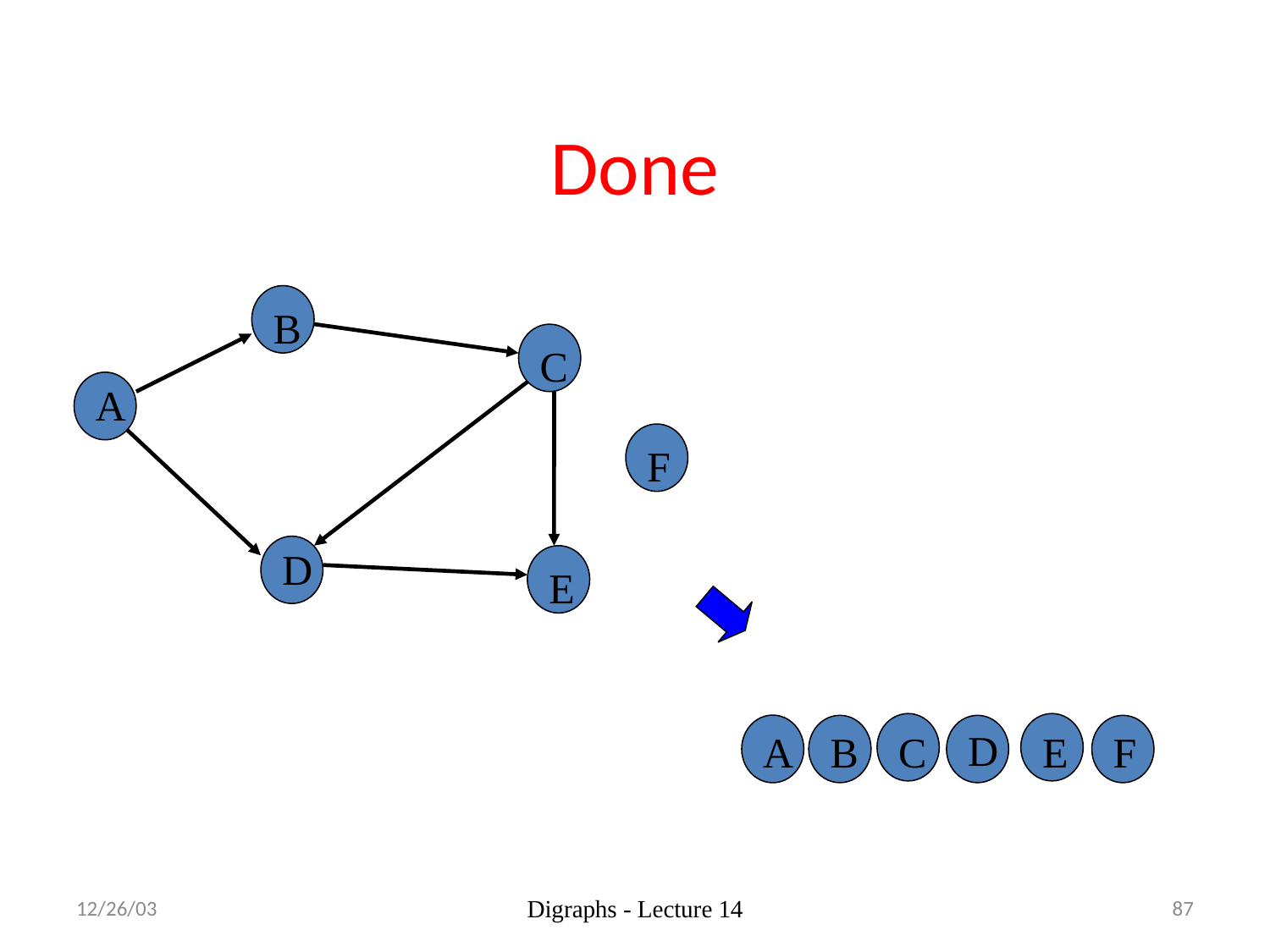

Done

B

C

A

F

D

E

D
A
B
C
E
F
12/26/03
Digraphs - Lecture 14
87